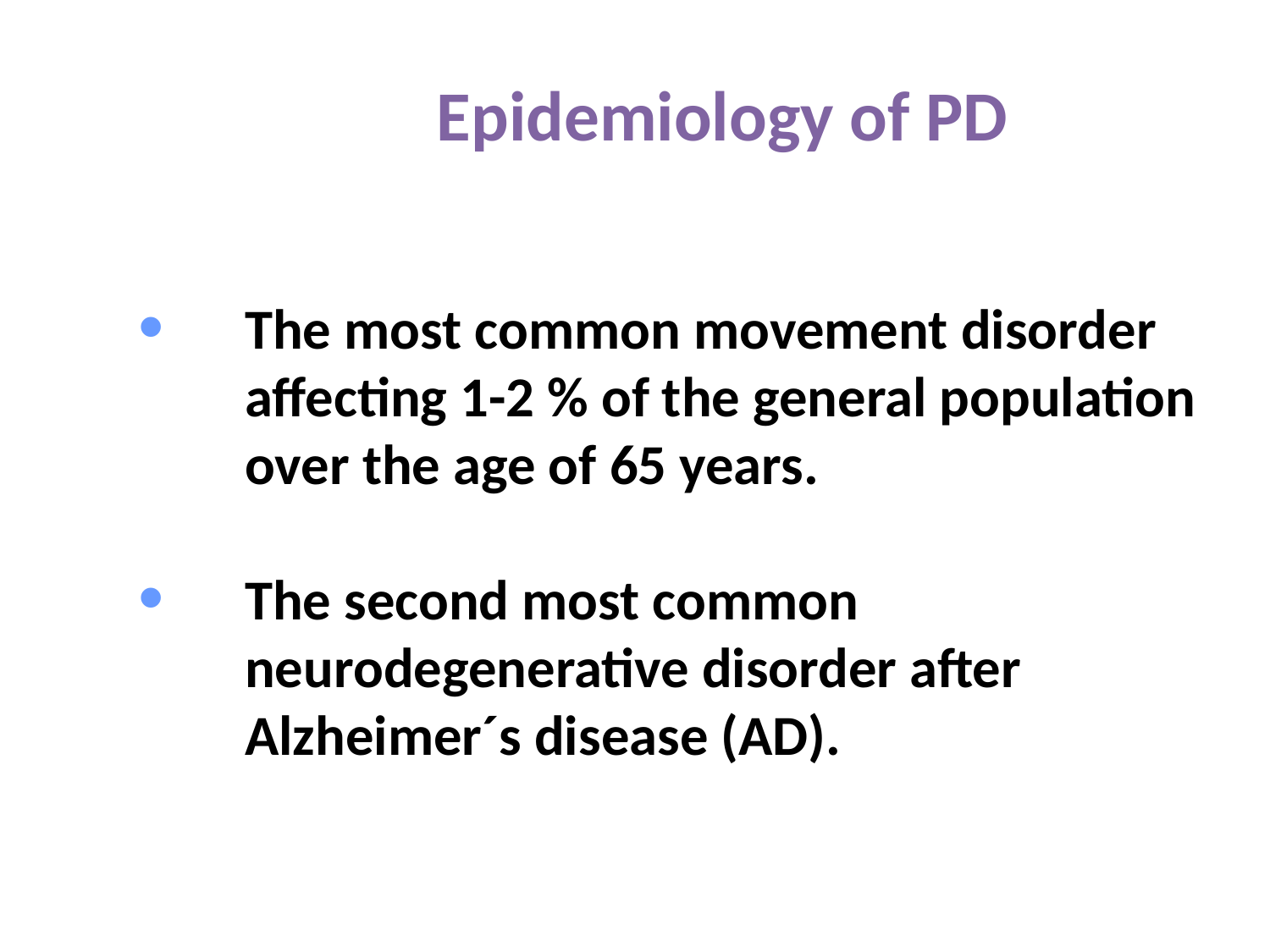

Epidemiology of PD

The most common movement disorder affecting 1-2 % of the general population over the age of 65 years.

The second most common neurodegenerative disorder after Alzheimer´s disease (AD).